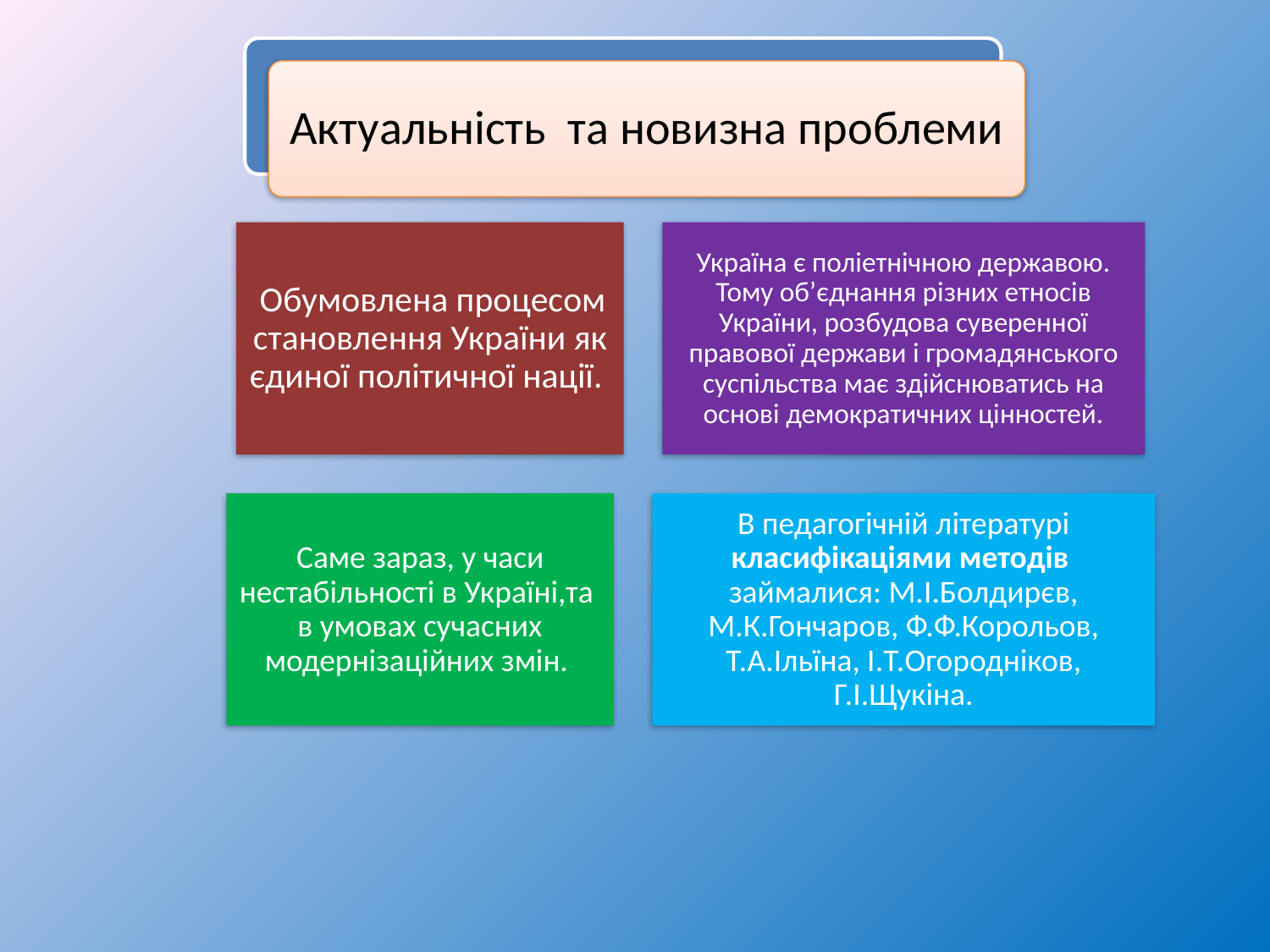

Актуальність  та новизна проблеми
 Обумовлена процесом становлення України як єдиної політичної нації.
Україна є поліетнічною державою. Тому об’єднання різних етносів України, розбудова суверенної правової держави і громадянського суспільства має здійснюватись на основі демократичних цінностей.
Саме зараз, у часи нестабільності в Україні,та  в умовах сучасних модернізаційних змін.
В педагогічній літературі класифікаціями методів  займалися: М.І.Болдирєв, М.К.Гончаров, Ф.Ф.Корольов, Т.А.Ільїна, І.Т.Огородніков, Г.І.Щукіна.